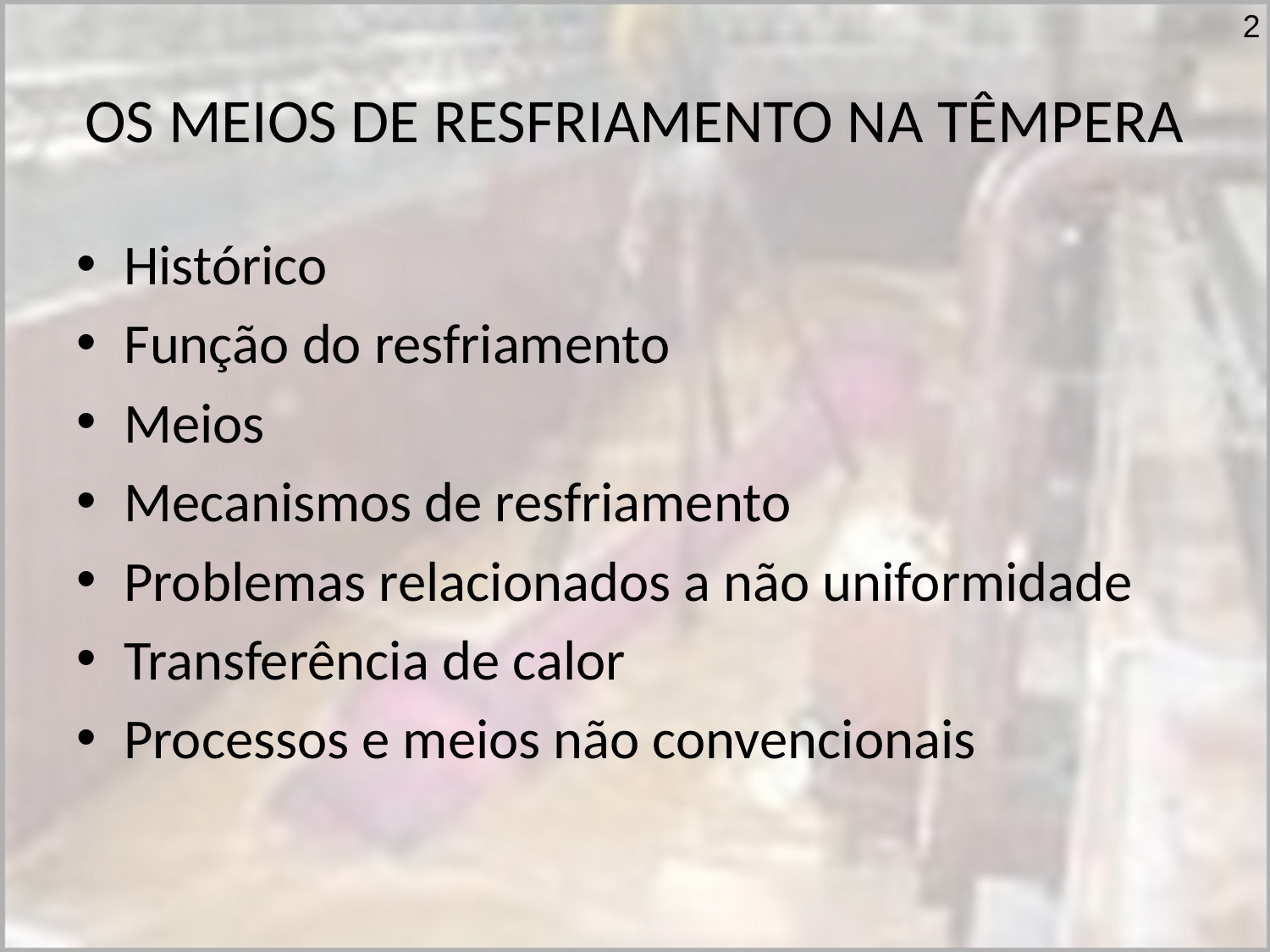

2
# OS MEIOS DE RESFRIAMENTO NA TÊMPERA
Histórico
Função do resfriamento
Meios
Mecanismos de resfriamento
Problemas relacionados a não uniformidade
Transferência de calor
Processos e meios não convencionais